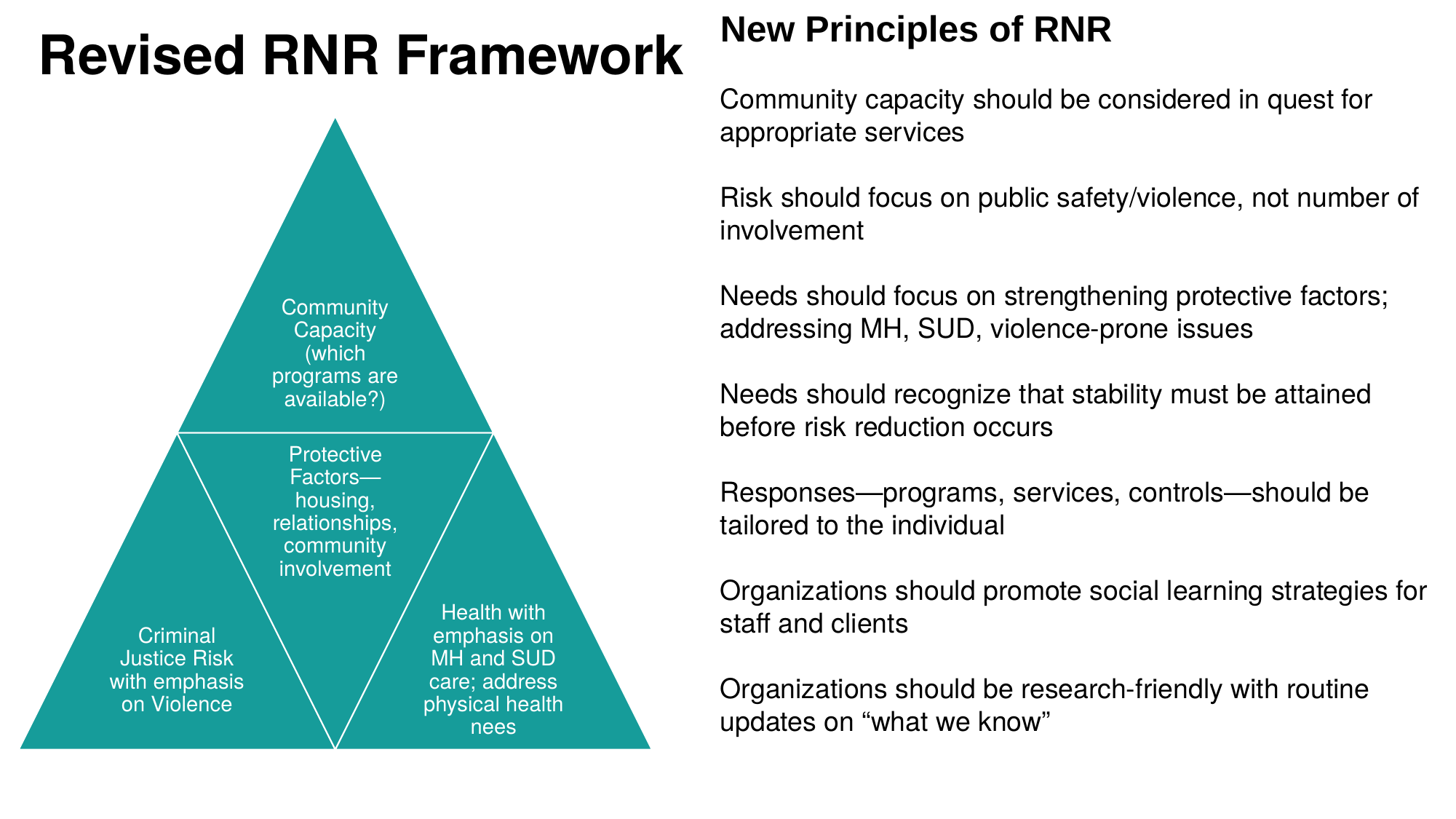

New Principles of RNR

Community capacity should be considered in quest for appropriate services

Risk should focus on public safety/violence, not number of involvement

Needs should focus on strengthening protective factors; addressing MH, SUD, violence-prone issues

Needs should recognize that stability must be attained before risk reduction occurs

Responses—programs, services, controls—should be tailored to the individual

Organizations should promote social learning strategies for staff and clients

Organizations should be research-friendly with routine updates on “what we know”
# Revised RNR Framework
Community Capacity (which programs are available?)
Criminal Justice Risk with emphasis on Violence
Protective Factors—housing, relationships, community involvement
Health with emphasis on MH and SUD care; address physical health nees